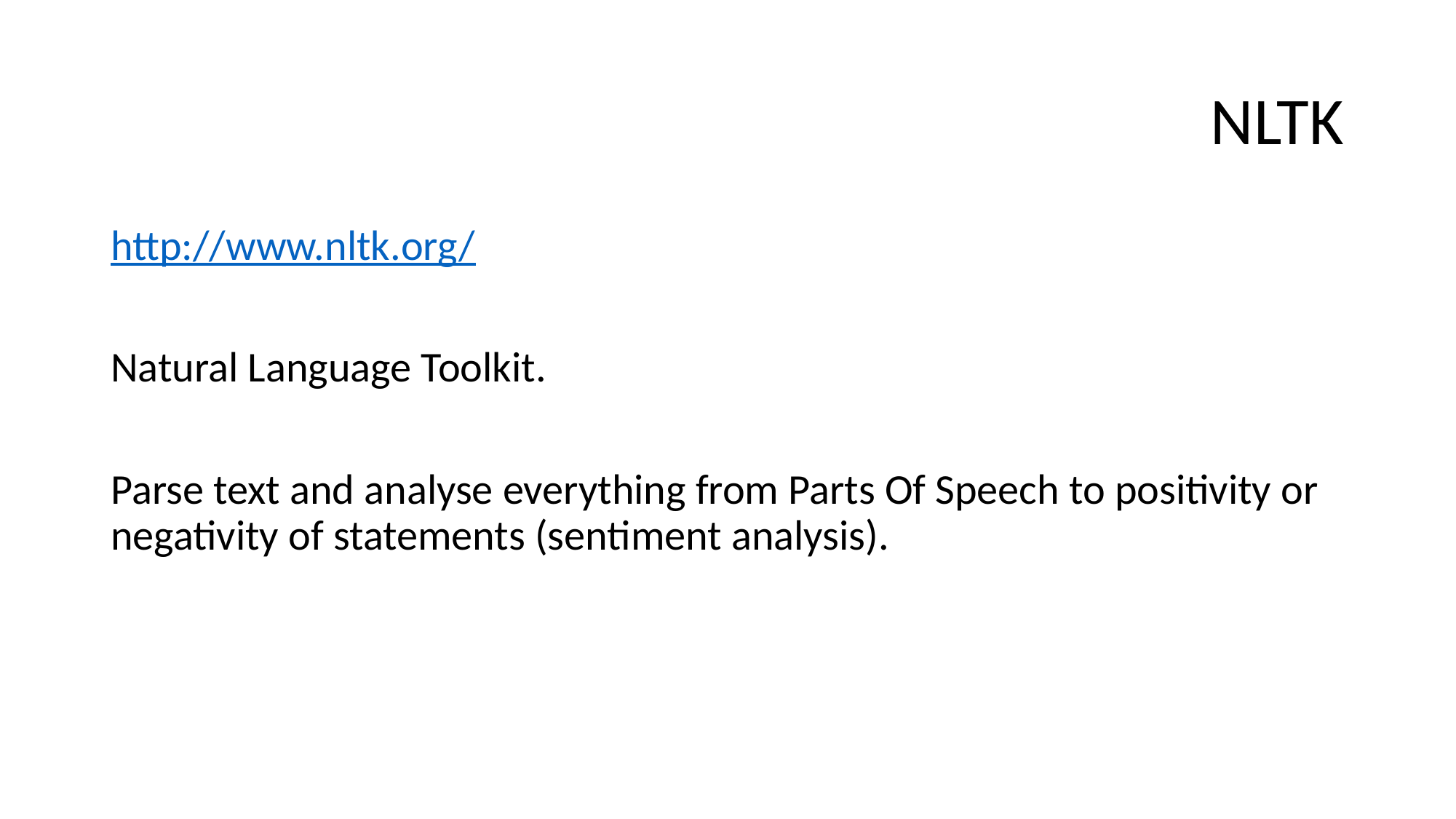

# NLTK
http://www.nltk.org/

Natural Language Toolkit.

Parse text and analyse everything from Parts Of Speech to positivity or negativity of statements (sentiment analysis).